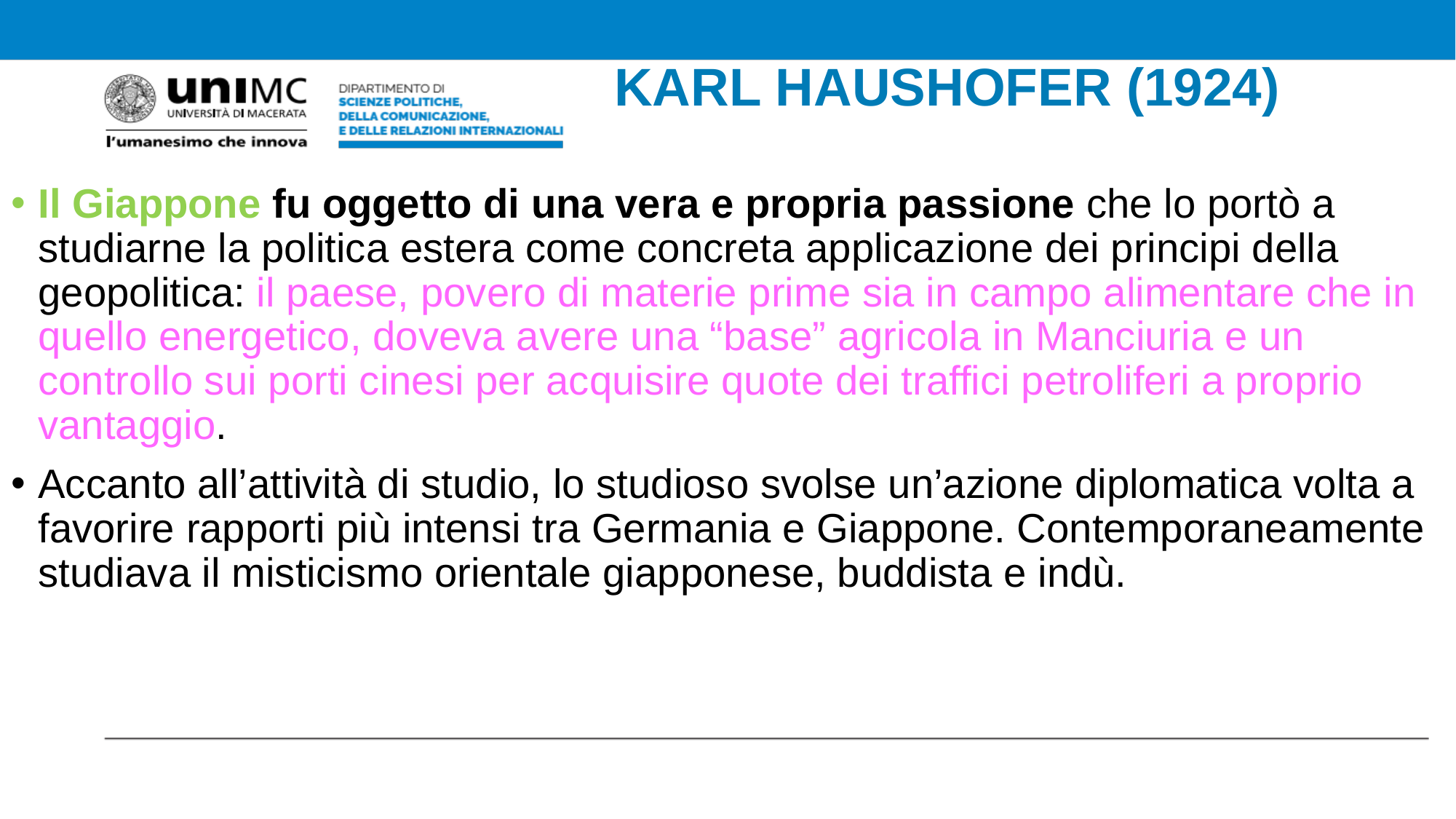

# KARL HAUSHOFER (1924)
Il Giappone fu oggetto di una vera e propria passione che lo portò a studiarne la politica estera come concreta applicazione dei principi della geopolitica: il paese, povero di materie prime sia in campo alimentare che in quello energetico, doveva avere una “base” agricola in Manciuria e un controllo sui porti cinesi per acquisire quote dei traffici petroliferi a proprio vantaggio.
Accanto all’attività di studio, lo studioso svolse un’azione diplomatica volta a favorire rapporti più intensi tra Germania e Giappone. Contemporaneamente studiava il misticismo orientale giapponese, buddista e indù.